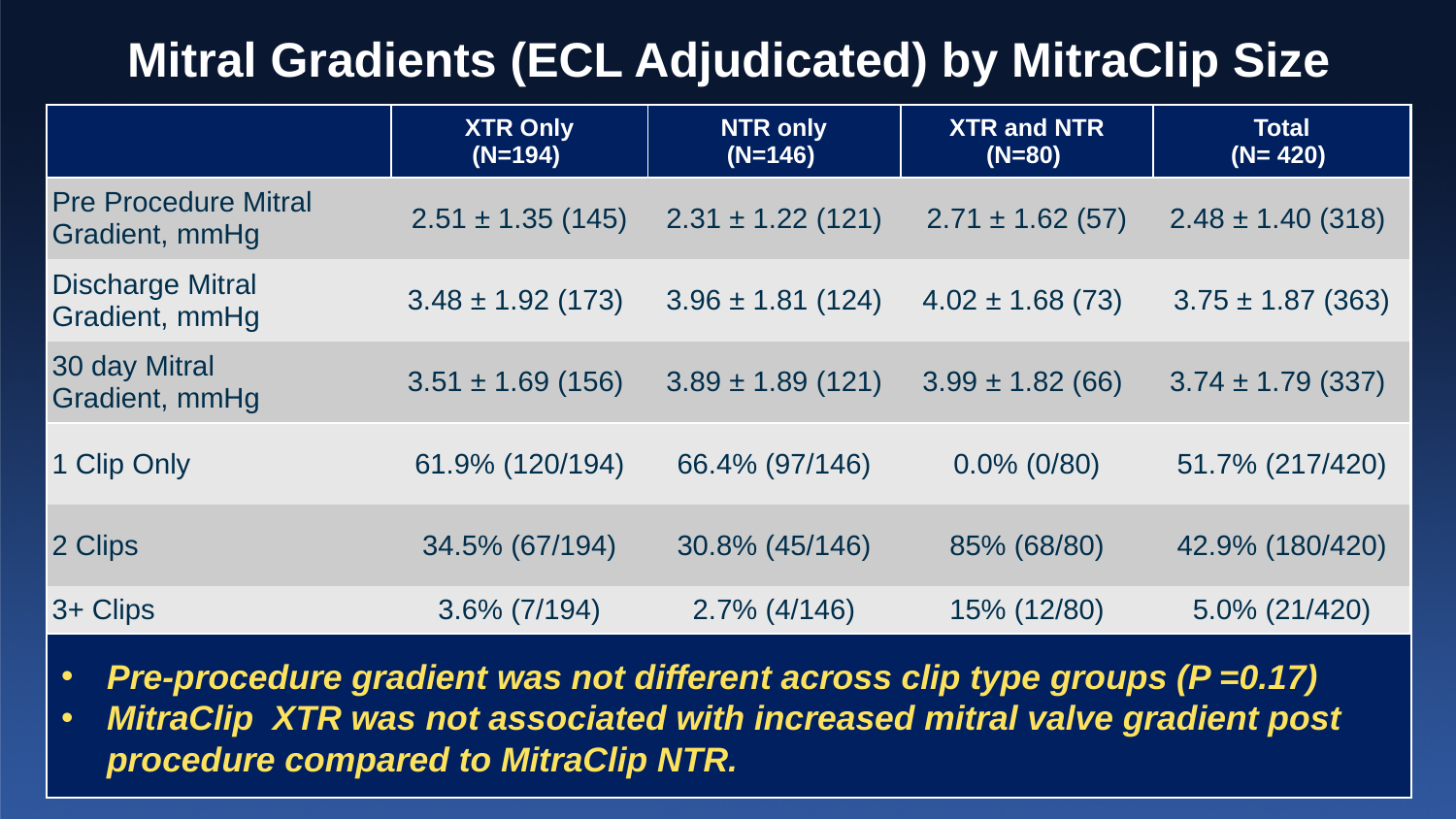

# Mitral Gradients (ECL Adjudicated) by MitraClip Size

|  | XTR Only (N=194) | NTR only (N=146) | XTR and NTR (N=80) | Total (N= 420) |
| --- | --- | --- | --- | --- |
| Pre Procedure Mitral Gradient, mmHg | 2.51 ± 1.35 (145) | 2.31 ± 1.22 (121) | 2.71 ± 1.62 (57) | 2.48 ± 1.40 (318) |
| Discharge Mitral Gradient, mmHg | 3.48 ± 1.92 (173) | 3.96 ± 1.81 (124) | 4.02 ± 1.68 (73) | 3.75 ± 1.87 (363) |
| 30 day Mitral Gradient, mmHg | 3.51 ± 1.69 (156) | 3.89 ± 1.89 (121) | 3.99 ± 1.82 (66) | 3.74 ± 1.79 (337) |
| 1 Clip Only | 61.9% (120/194) | 66.4% (97/146) | 0.0% (0/80) | 51.7% (217/420) |
| 2 Clips | 34.5% (67/194) | 30.8% (45/146) | 85% (68/80) | 42.9% (180/420) |
| 3+ Clips | 3.6% (7/194) | 2.7% (4/146) | 15% (12/80) | 5.0% (21/420) |
Pre-procedure gradient was not different across clip type groups (P =0.17)
MitraClip  XTR was not associated with increased mitral valve gradient post procedure compared to MitraClip NTR.